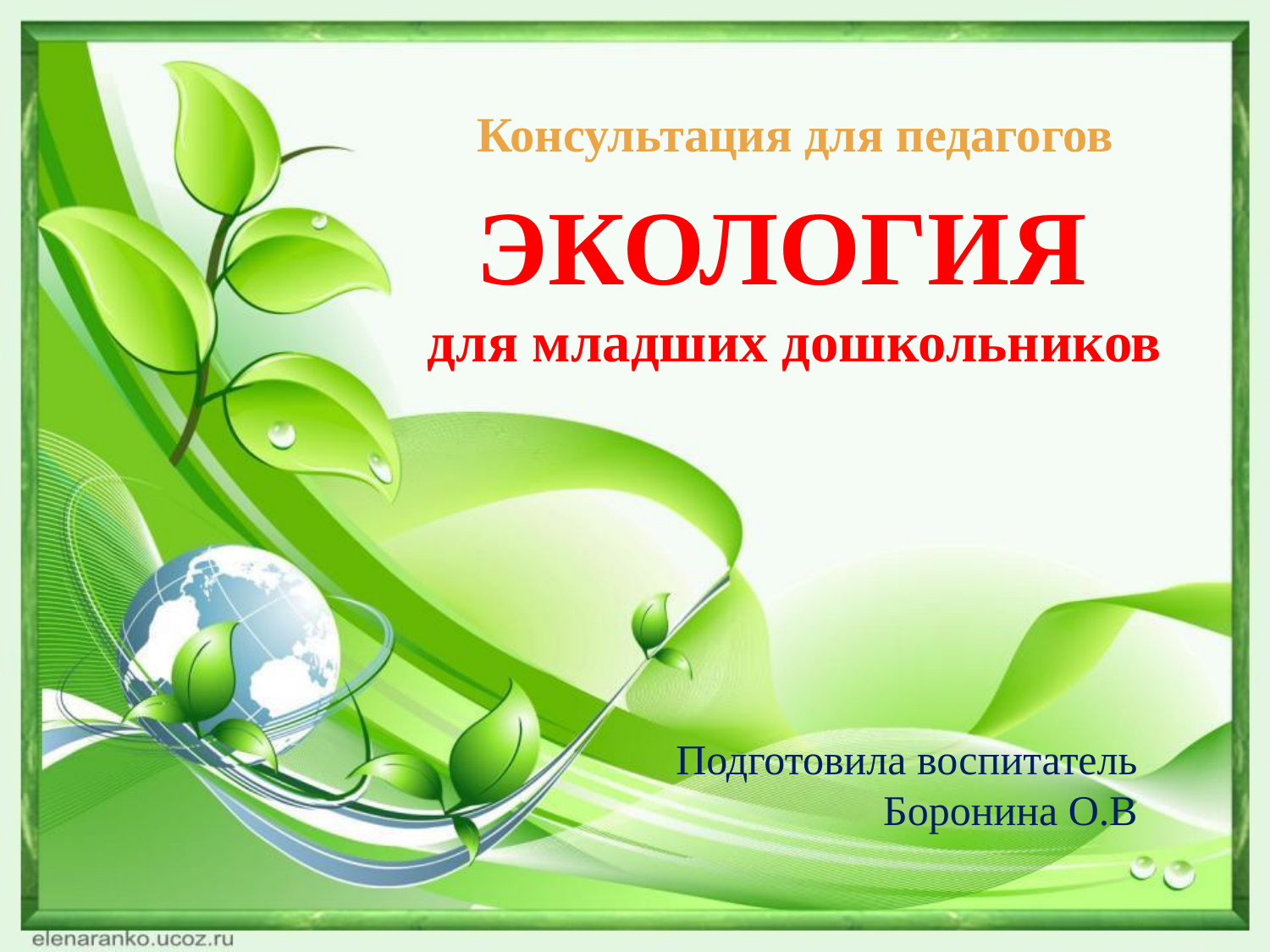

Консультация для педагогов

ЭКОЛОГИЯ
для младших дошкольников
Подготовила воспитатель
Боронина О.В